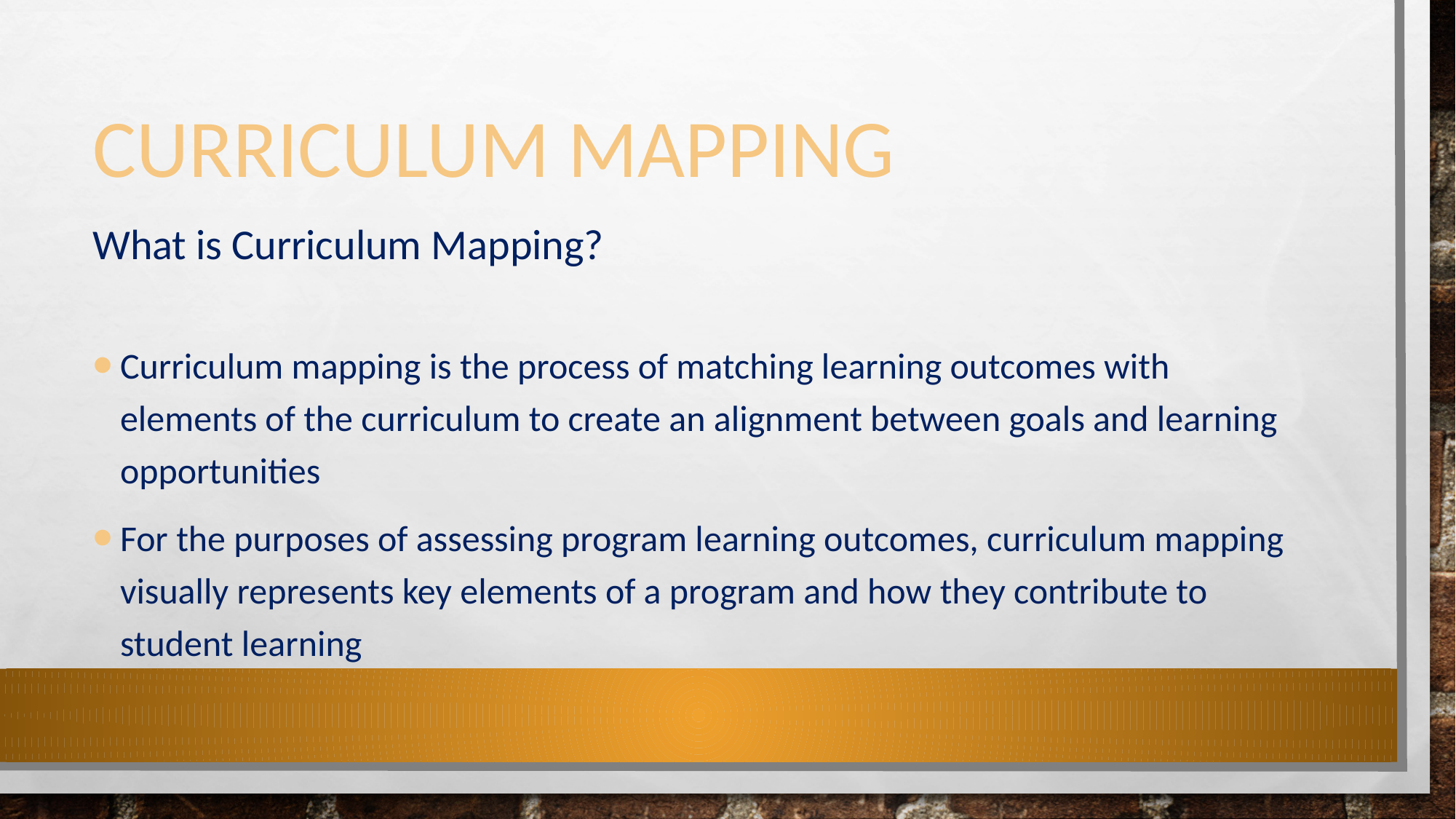

# Curriculum Mapping
What is Curriculum Mapping?
Curriculum mapping is the process of matching learning outcomes with elements of the curriculum to create an alignment between goals and learning opportunities
For the purposes of assessing program learning outcomes, curriculum mapping visually represents key elements of a program and how they contribute to student learning